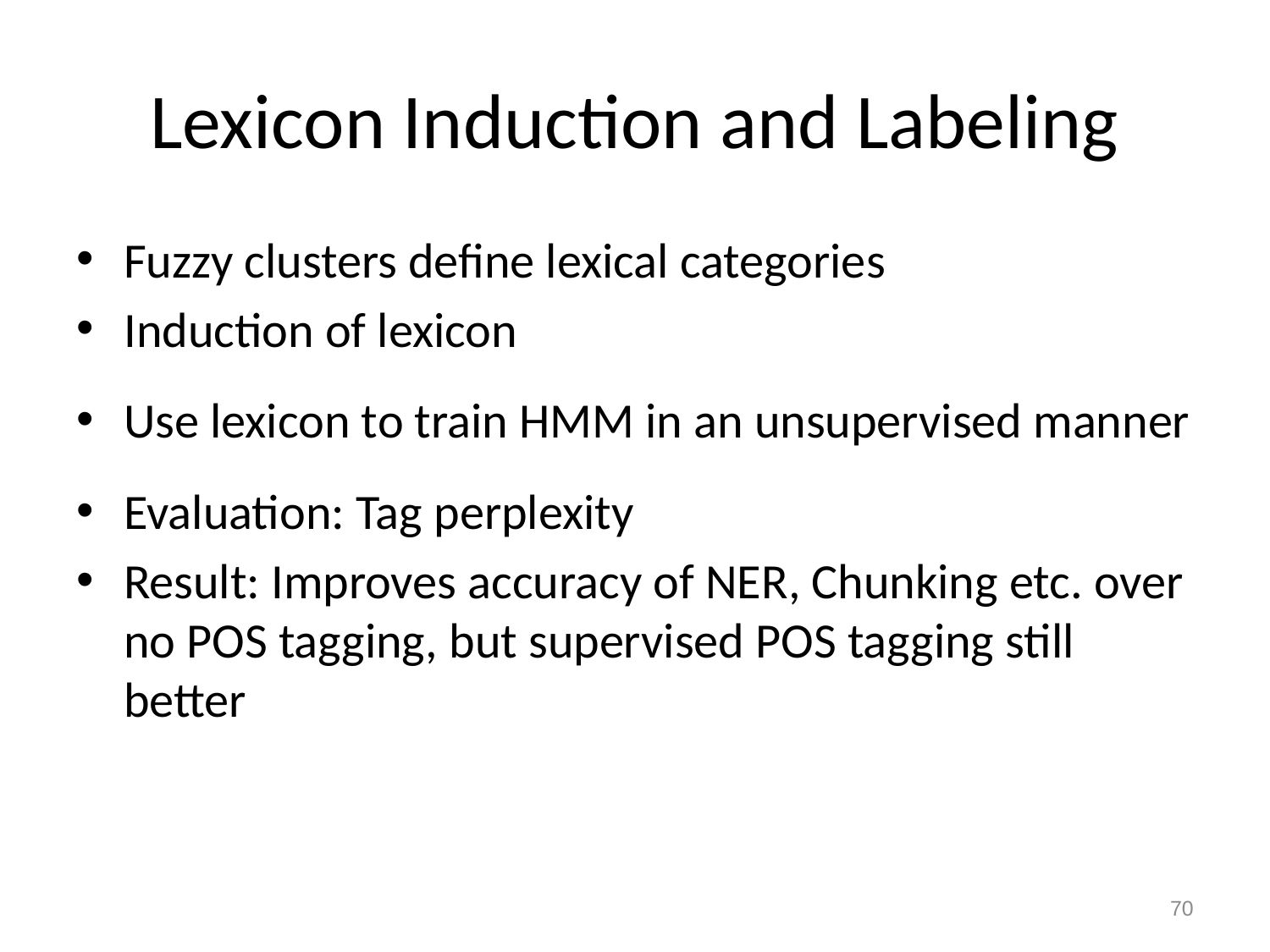

# Lexicon Induction and Labeling
Fuzzy clusters define lexical categories
Induction of lexicon

Use lexicon to train HMM in an unsupervised manner

Evaluation: Tag perplexity
Result: Improves accuracy of NER, Chunking etc. over no POS tagging, but supervised POS tagging still better
70